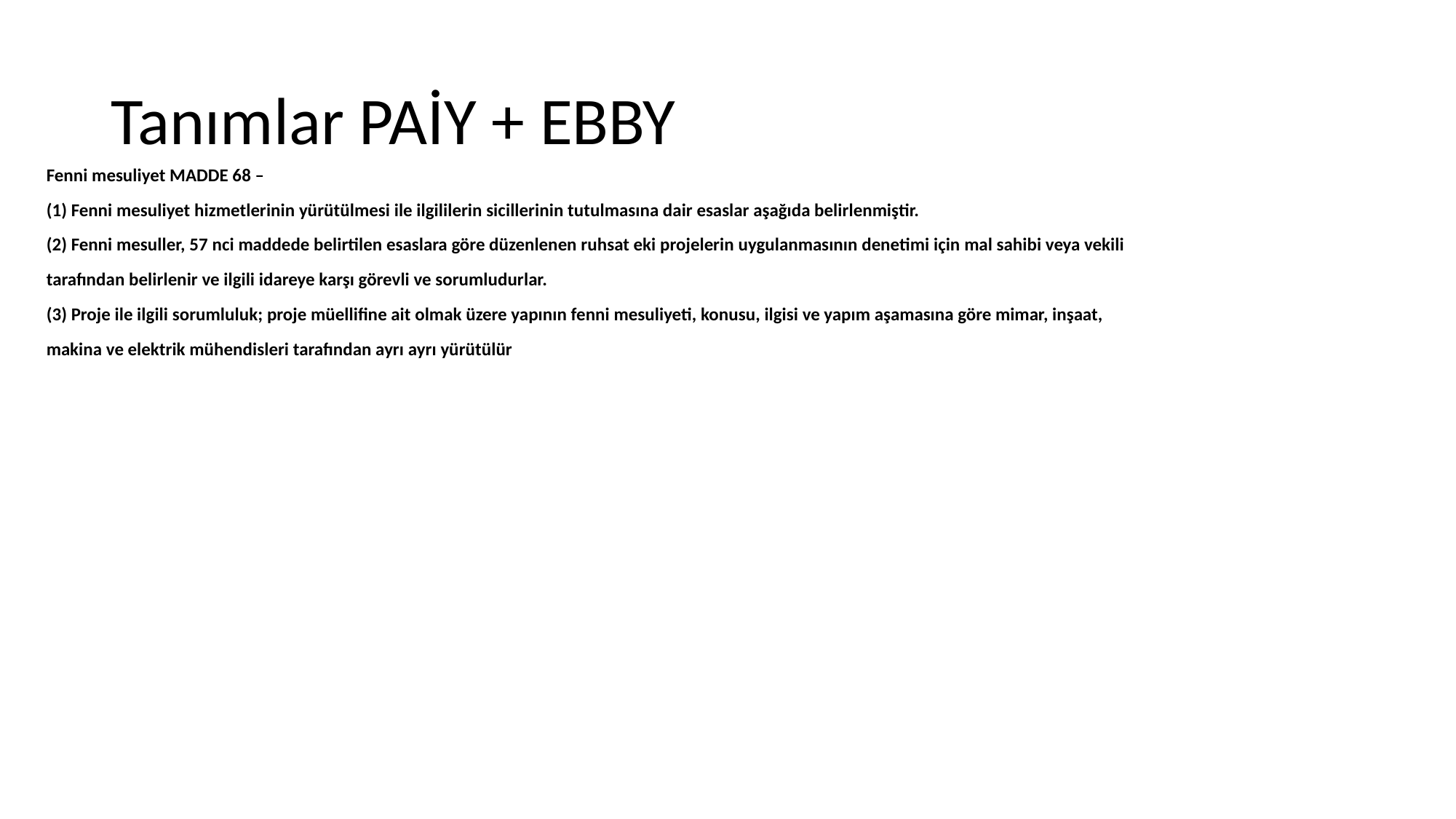

# Tanımlar PAİY + EBBY
Fenni mesuliyet MADDE 68 –
(1) Fenni mesuliyet hizmetlerinin yürütülmesi ile ilgililerin sicillerinin tutulmasına dair esaslar aşağıda belirlenmiştir.
(2) Fenni mesuller, 57 nci maddede belirtilen esaslara göre düzenlenen ruhsat eki projelerin uygulanmasının denetimi için mal sahibi veya vekili
tarafından belirlenir ve ilgili idareye karşı görevli ve sorumludurlar.
(3) Proje ile ilgili sorumluluk; proje müellifine ait olmak üzere yapının fenni mesuliyeti, konusu, ilgisi ve yapım aşamasına göre mimar, inşaat,
makina ve elektrik mühendisleri tarafından ayrı ayrı yürütülür